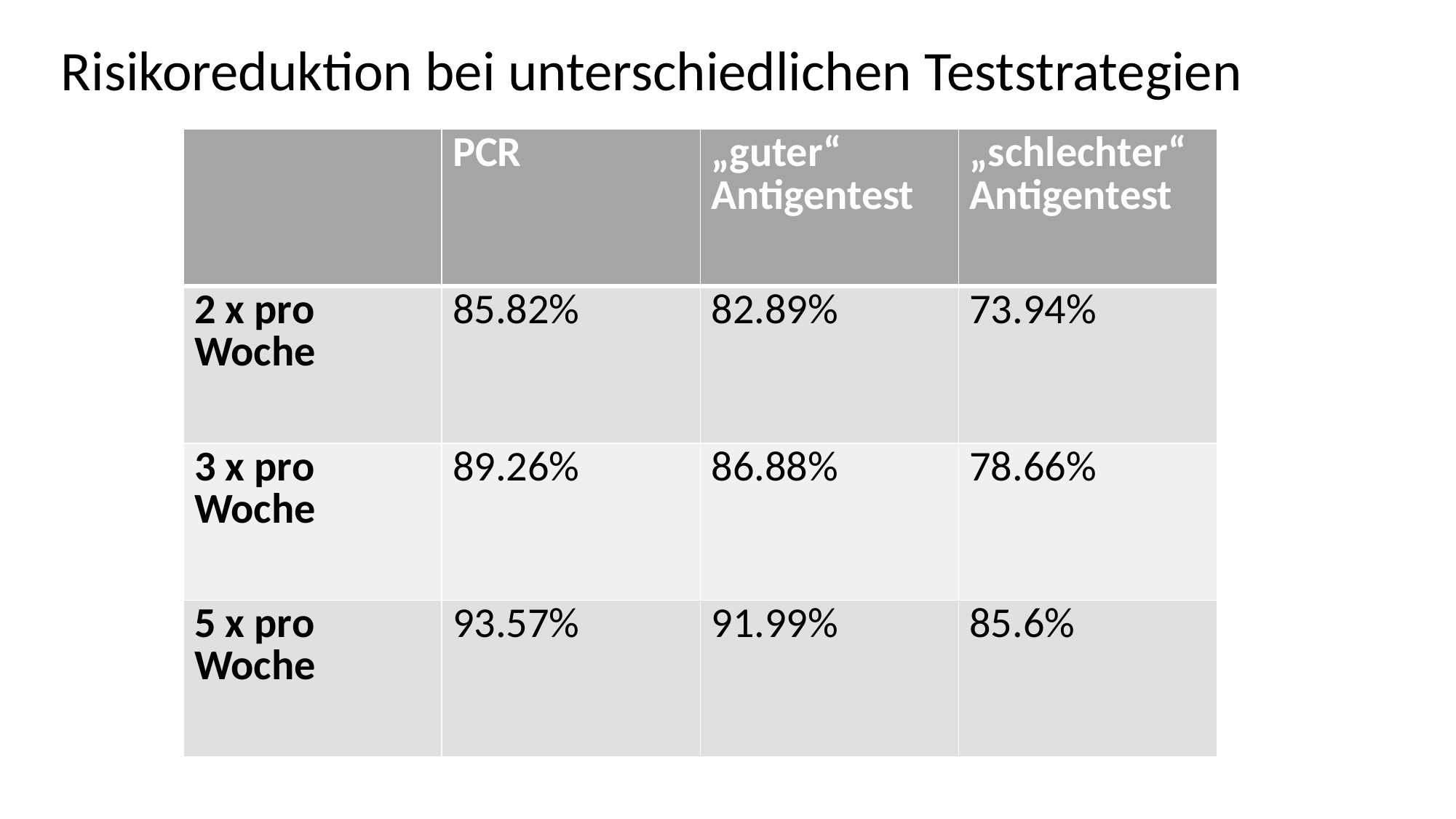

# Risikoreduktion bei unterschiedlichen Teststrategien
|  | PCR | „guter“ Antigentest | „schlechter“ Antigentest |
| --- | --- | --- | --- |
| 2 x pro Woche | 85.82% | 82.89% | 73.94% |
| 3 x pro Woche | 89.26% | 86.88% | 78.66% |
| 5 x pro Woche | 93.57% | 91.99% | 85.6% |